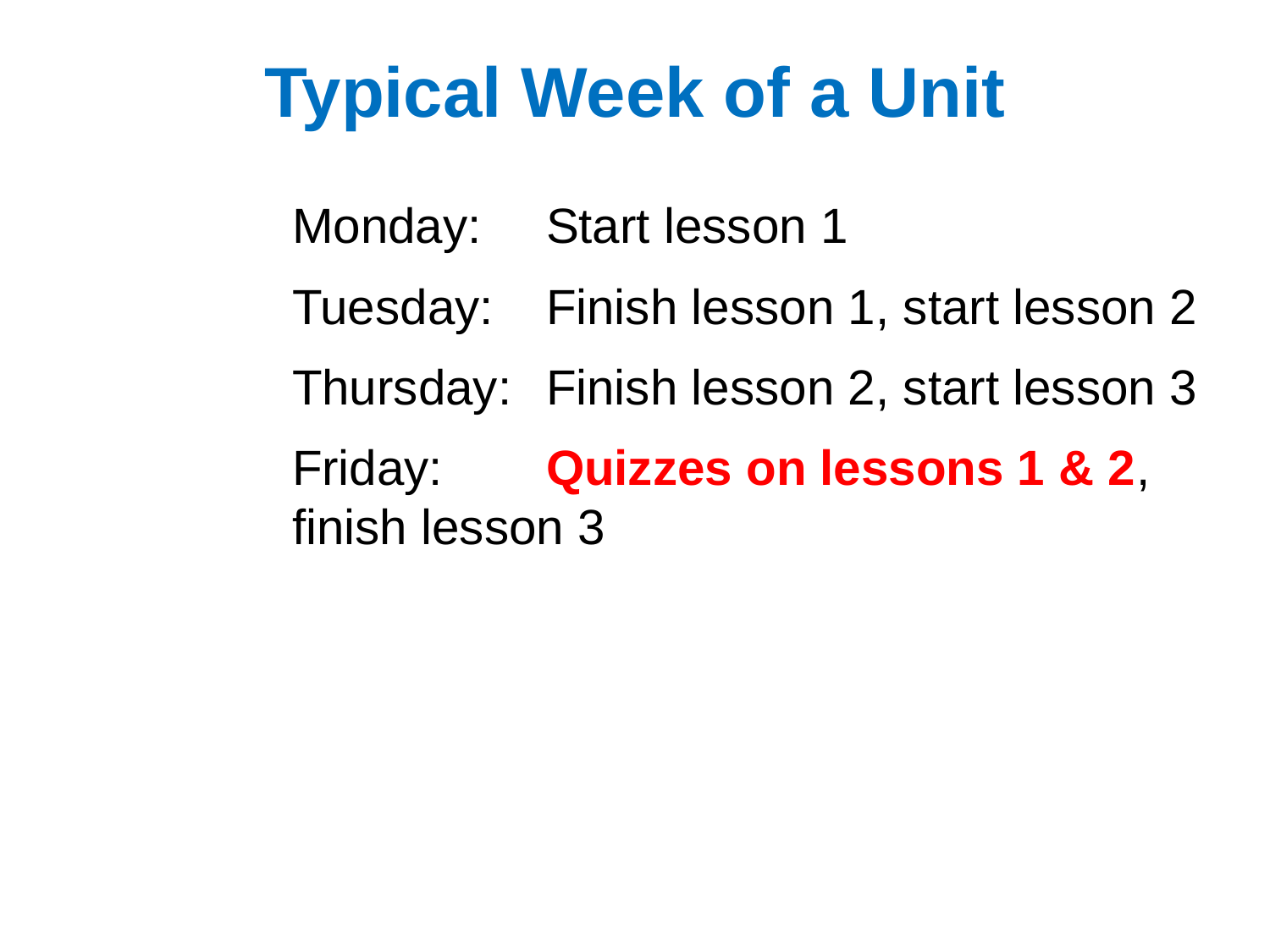

# Typical Week of a Unit
	Monday:	Start lesson 1
	Tuesday:	Finish lesson 1, start lesson 2
	Thursday:	Finish lesson 2, start lesson 3
	Friday:	Quizzes on lessons 1 & 2, finish lesson 3